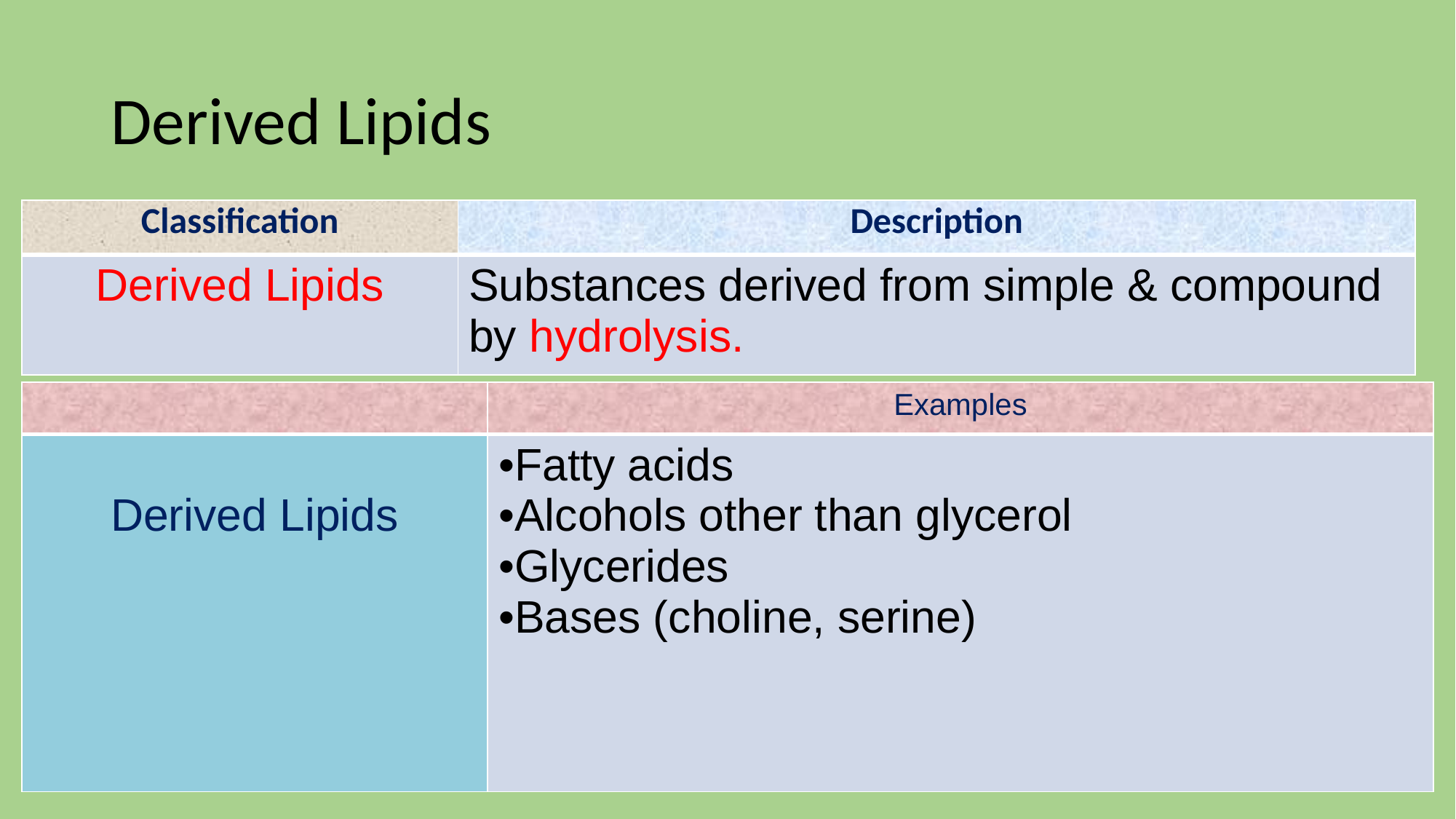

# Derived Lipids
| Classification | Description |
| --- | --- |
| Derived Lipids | Substances derived from simple & compound by hydrolysis. |
|  | Examples |
| --- | --- |
| Derived Lipids | Fatty acids Alcohols other than glycerol Glycerides Bases (choline, serine) |
19